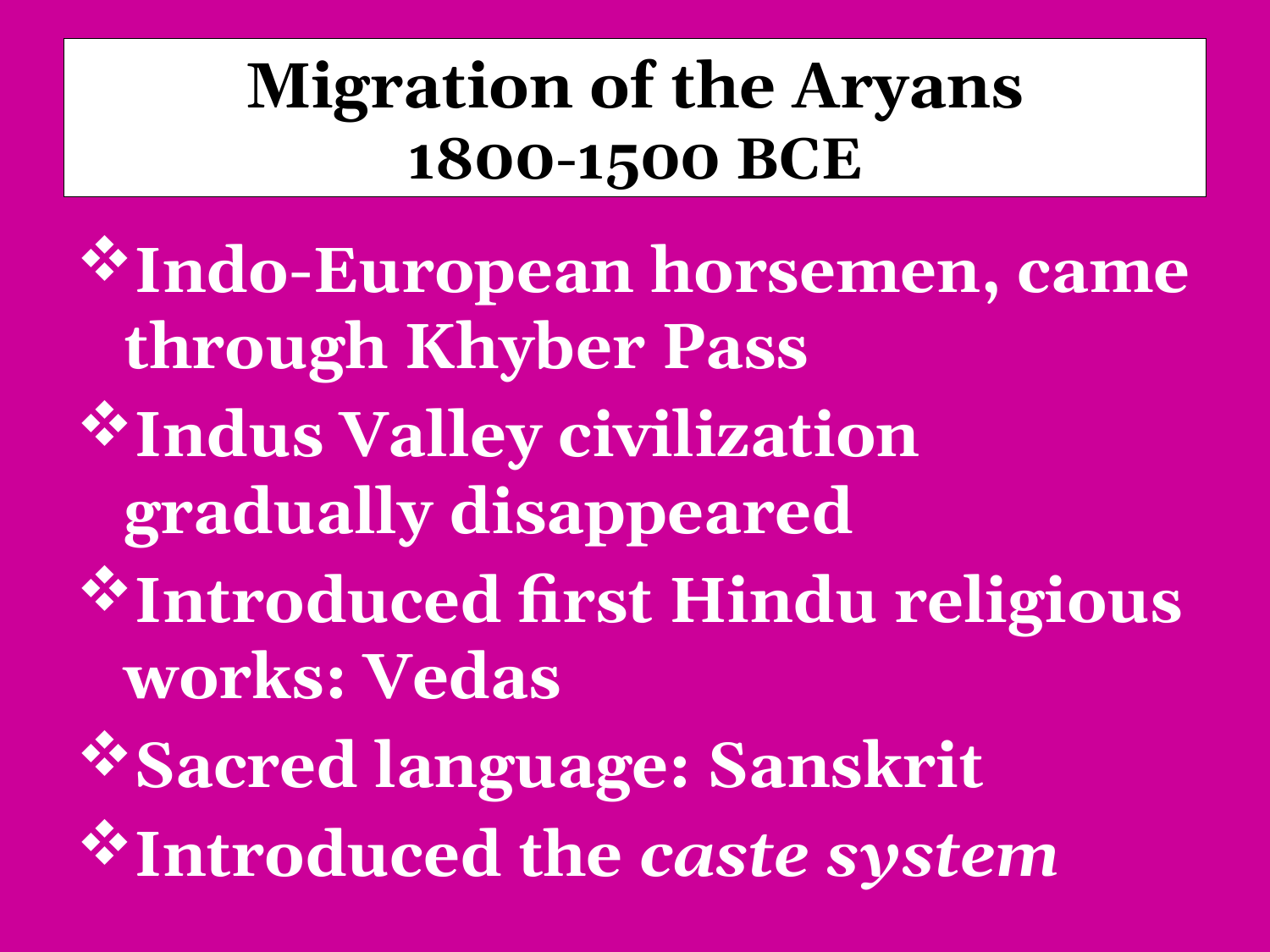

# Migration of the Aryans 1800-1500 BCE
Indo-European horsemen, came through Khyber Pass
Indus Valley civilization gradually disappeared
Introduced first Hindu religious works: Vedas
Sacred language: Sanskrit
Introduced the caste system